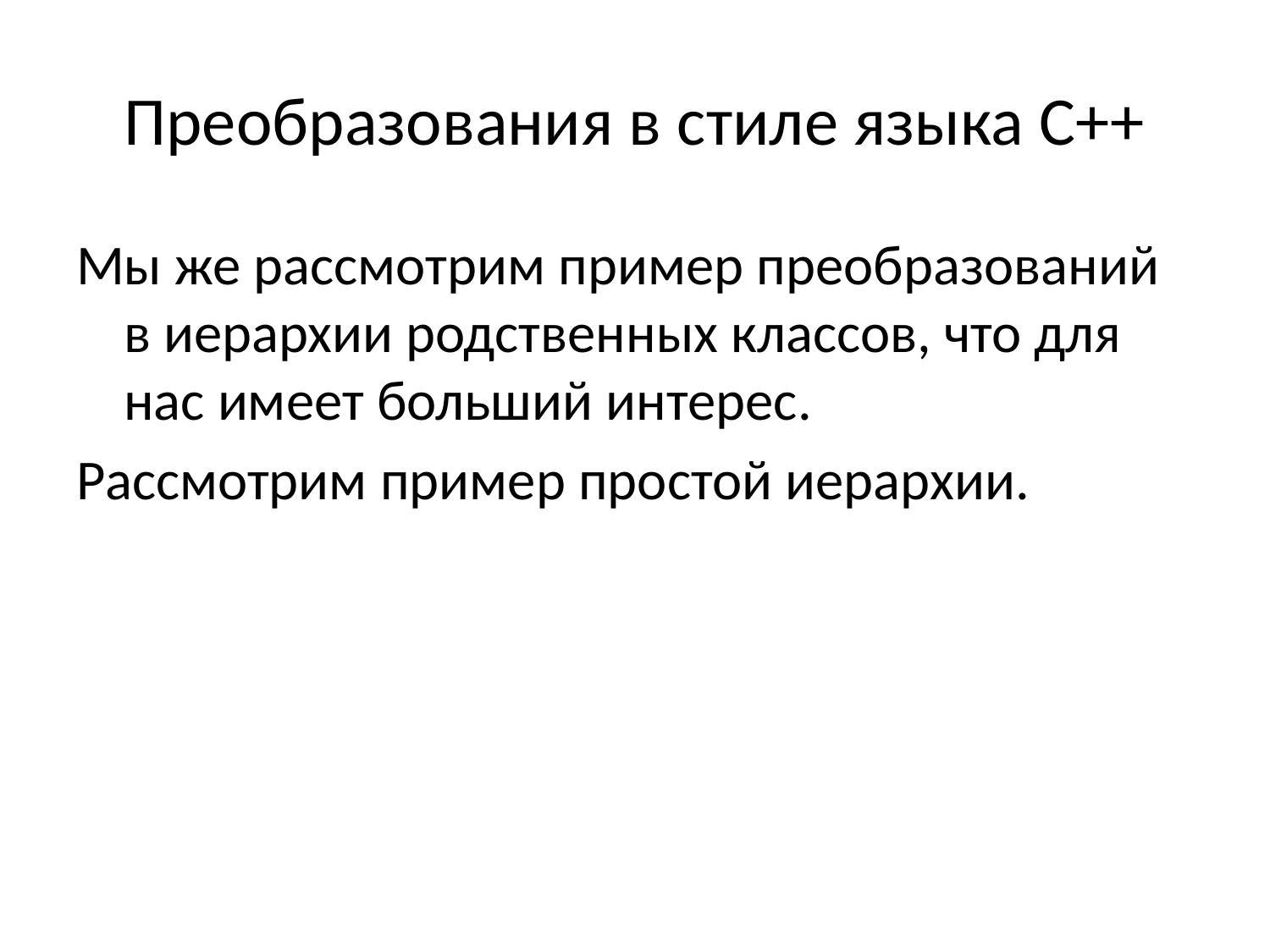

# Преобразования в стиле языка С++
Мы же рассмотрим пример преобразований в иерархии родственных классов, что для нас имеет больший интерес.
Рассмотрим пример простой иерархии.